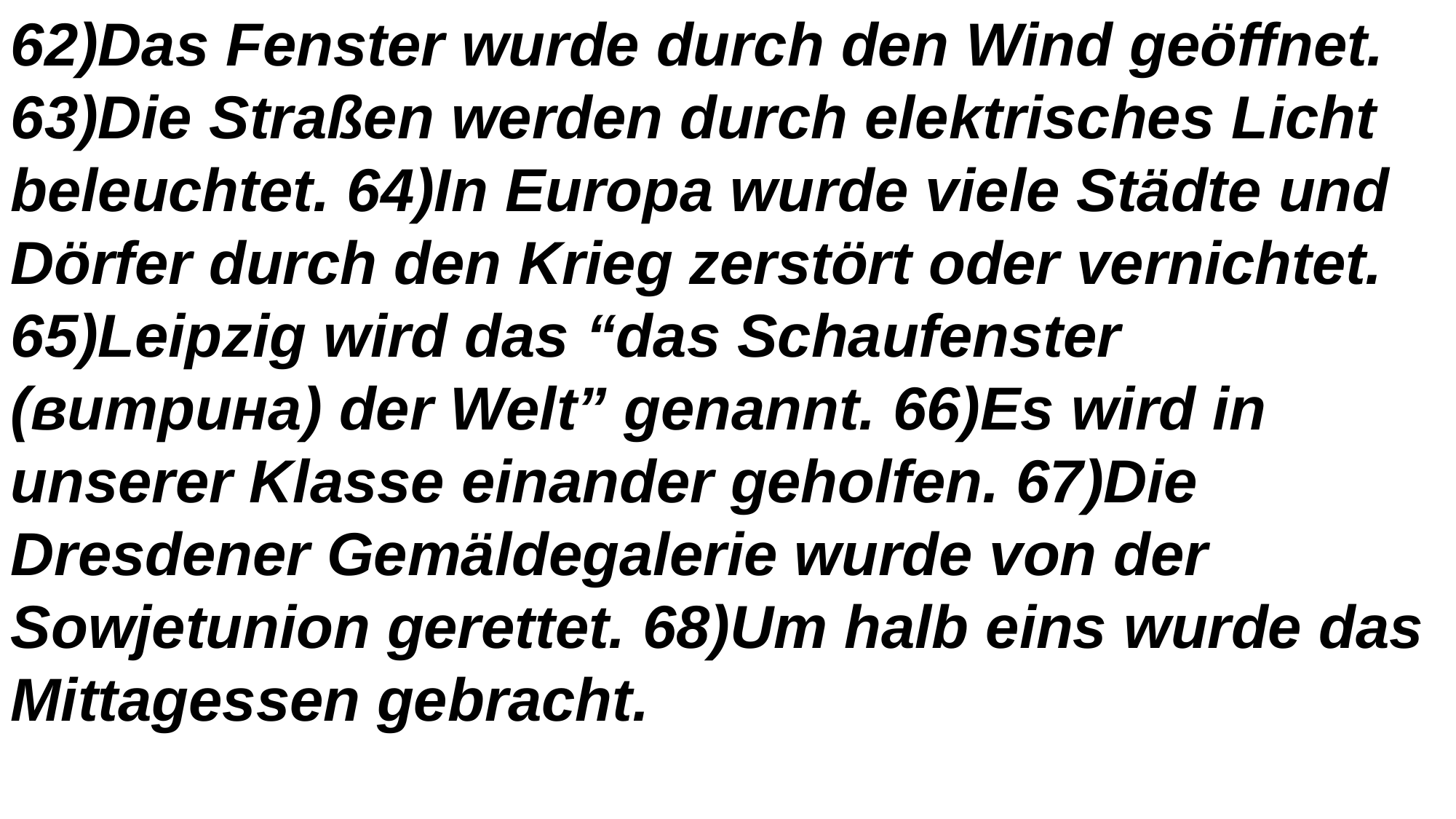

62)Das Fenster wurde durch den Wind geöffnet. 63)Die Straßen werden durch elektrisches Licht beleuchtet. 64)In Europa wurde viele Städte und Dörfer durch den Krieg zerstört oder vernichtet. 65)Leipzig wird das “das Schaufenster (витрина) der Welt” genannt. 66)Es wird in unserer Klasse einander geholfen. 67)Die Dresdener Gemäldegalerie wurde von der Sowjetunion gerettet. 68)Um halb eins wurde das Mittagessen gebracht.